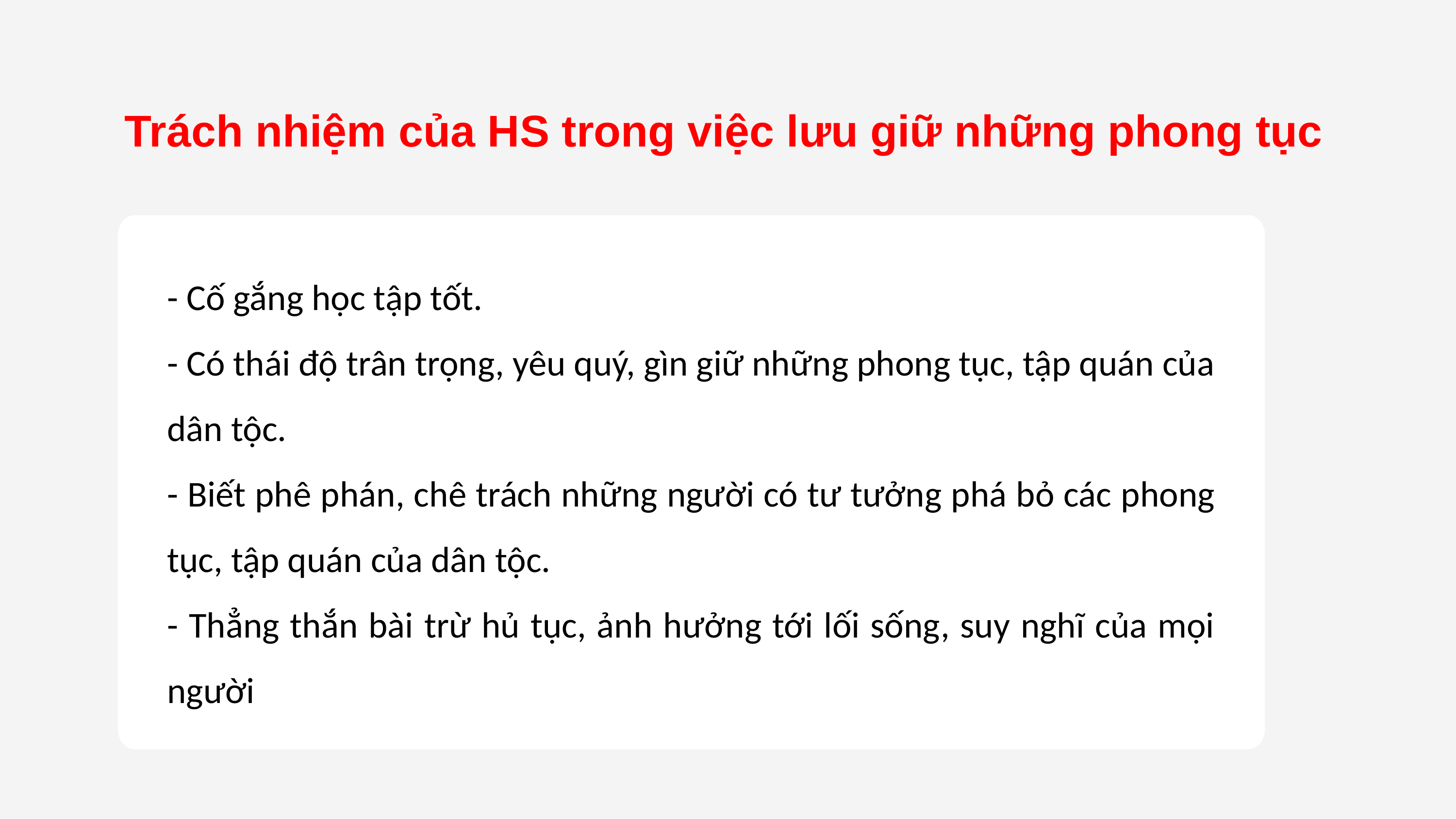

Trách nhiệm của HS trong việc lưu giữ những phong tục

- Cố gắng học tập tốt.
- Có thái độ trân trọng, yêu quý, gìn giữ những phong tục, tập quán của dân tộc.
- Biết phê phán, chê trách những người có tư tưởng phá bỏ các phong tục, tập quán của dân tộc.
- Thẳng thắn bài trừ hủ tục, ảnh hưởng tới lối sống, suy nghĩ của mọi người